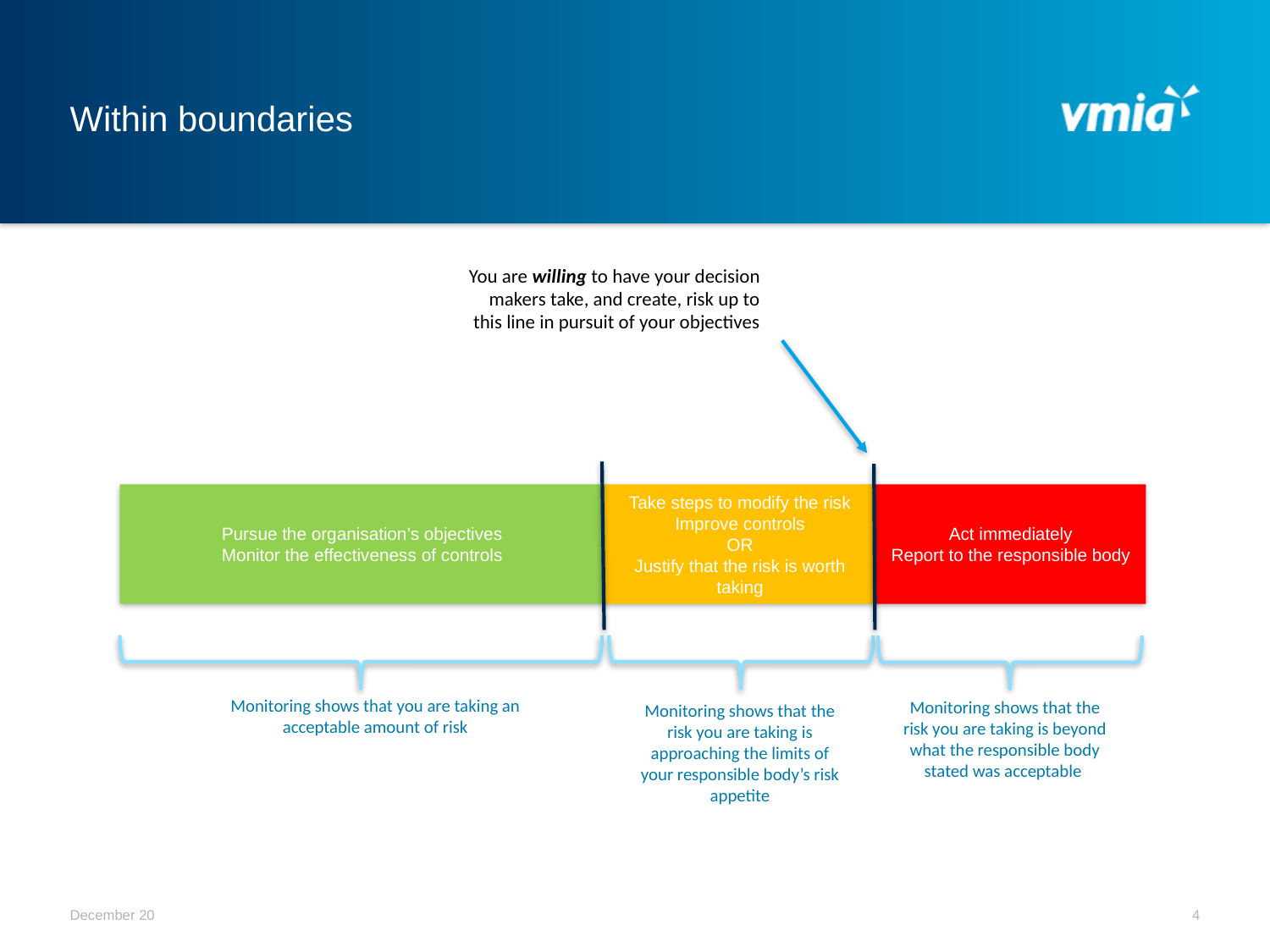

# Within boundaries
You are willing to have your decision makers take, and create, risk up to this line in pursuit of your objectives

Pursue the organisation’s objectives
Monitor the effectiveness of controls
Take steps to modify the risk
Improve controls
OR
Justify that the risk is worth taking
Act immediately
Report to the responsible body

Monitoring shows that you are taking an acceptable amount of risk
Monitoring shows that the risk you are taking is beyond what the responsible body stated was acceptable
Monitoring shows that the risk you are taking is approaching the limits of your responsible body’s risk appetite
December 20
4